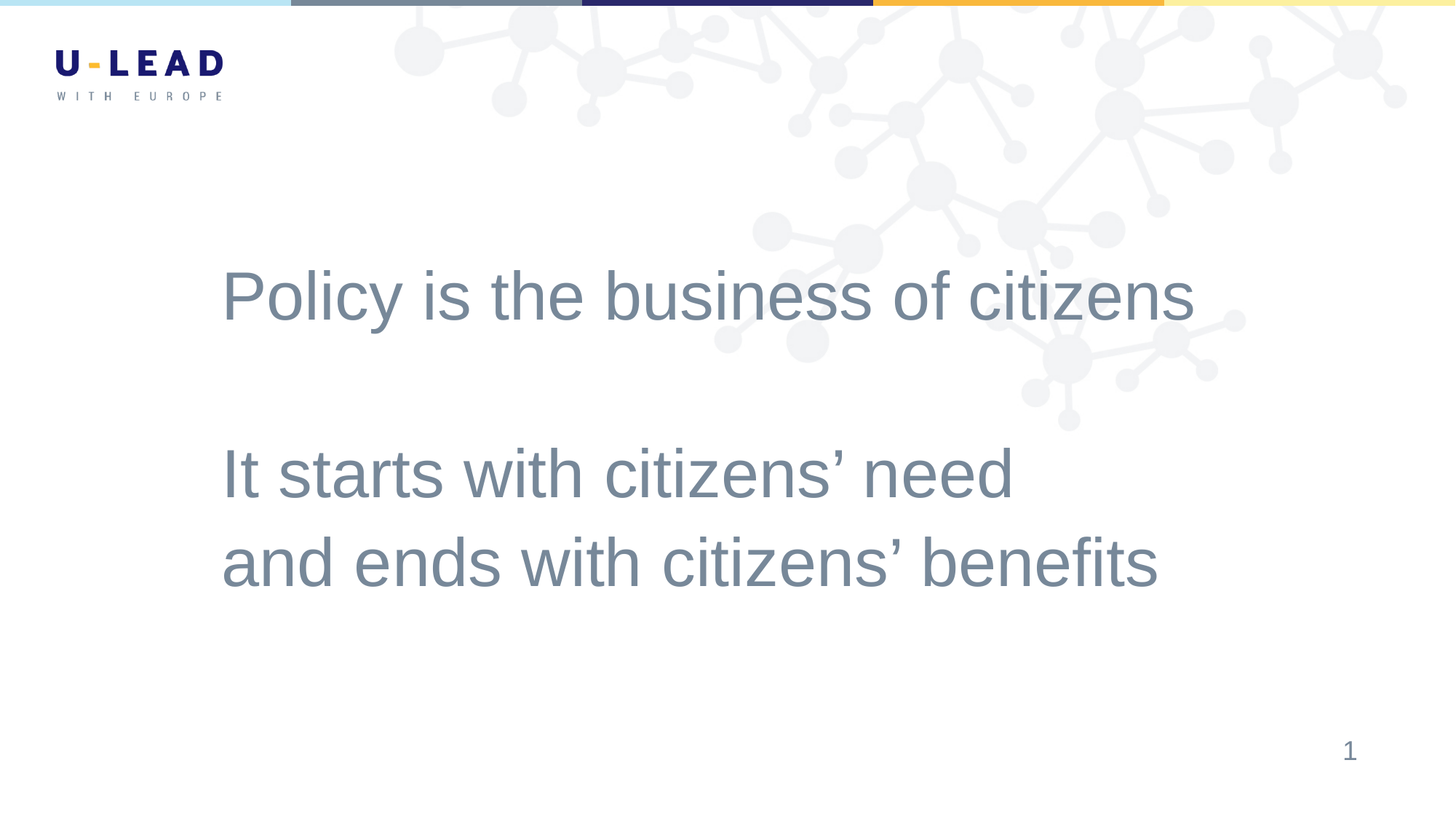

Policy is the business of citizens

	It starts with citizens’ need
	and ends with citizens’ benefits

1